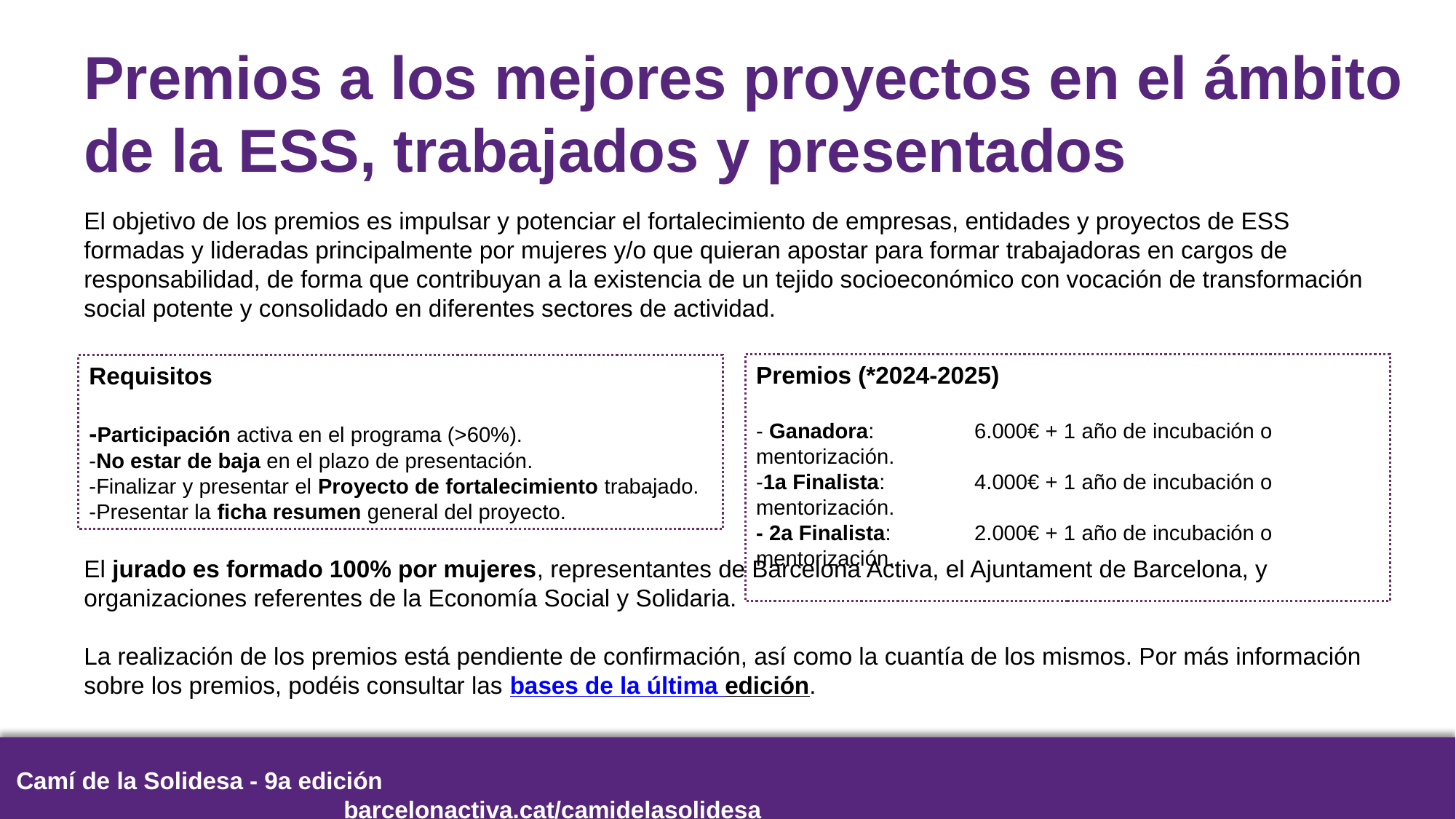

Premios a los mejores proyectos en el ámbito de la ESS, trabajados y presentados

El objetivo de los premios es impulsar y potenciar el fortalecimiento de empresas, entidades y proyectos de ESS formadas y lideradas principalmente por mujeres y/o que quieran apostar para formar trabajadoras en cargos de responsabilidad, de forma que contribuyan a la existencia de un tejido socioeconómico con vocación de transformación social potente y consolidado en diferentes sectores de actividad.

Premios (*2024-2025)

- Ganadora: 	6.000€ + 1 año de incubación o mentorización.
-1a Finalista: 	4.000€ + 1 año de incubación o mentorización.
- 2a Finalista: 	2.000€ + 1 año de incubación o mentorización.

Requisitos

-Participación activa en el programa (>60%).
-No estar de baja en el plazo de presentación.
-Finalizar y presentar el Proyecto de fortalecimiento trabajado.
-Presentar la ficha resumen general del proyecto.
El jurado es formado 100% por mujeres, representantes de Barcelona Activa, el Ajuntament de Barcelona, y organizaciones referentes de la Economía Social y Solidaria.

La realización de los premios está pendiente de confirmación, así como la cuantía de los mismos. Por más información sobre los premios, podéis consultar las bases de la última edición.
Camí de la Solidesa - 9a edición  												barcelonactiva.cat/camidelasolidesa

10